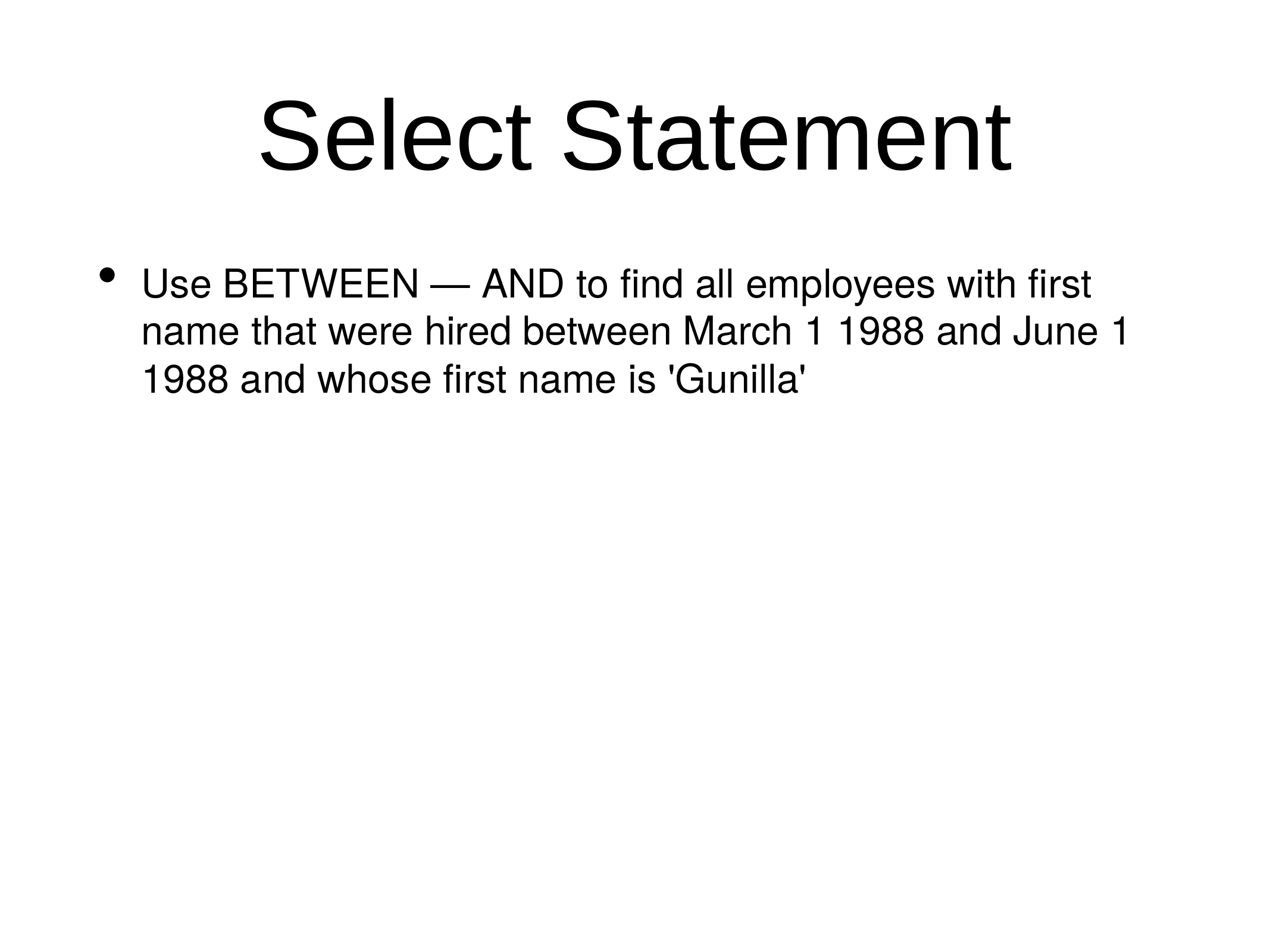

# Select Statement
Use BETWEEN — AND to find all employees with first name that were hired between March 1 1988 and June 1 1988 and whose first name is 'Gunilla'